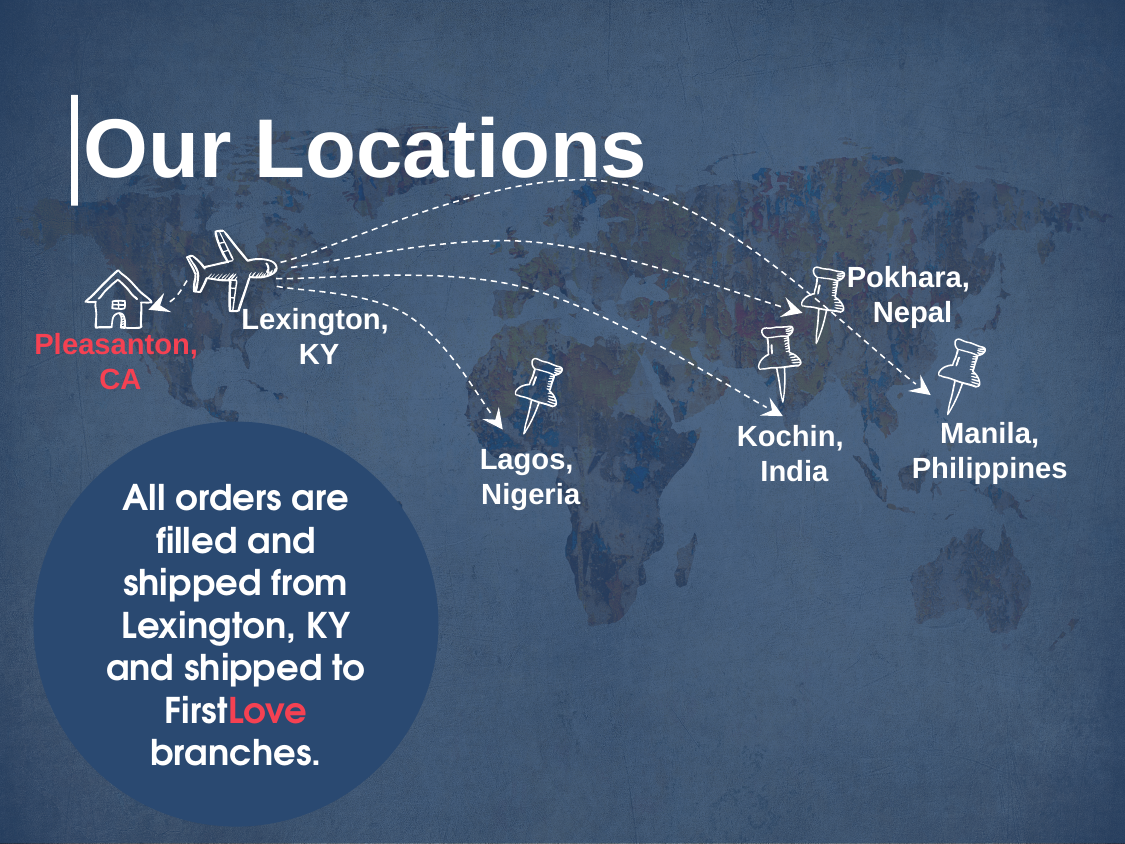

# Our Locations

Pokhara,
Nepal

Lexington,
KY
Pleasanton,
CA

Manila,
Philippines
Kochin,
India
All orders are filled and
shipped from Lexington, KY and shipped to FirstLove branches.
Lagos,
Nigeria